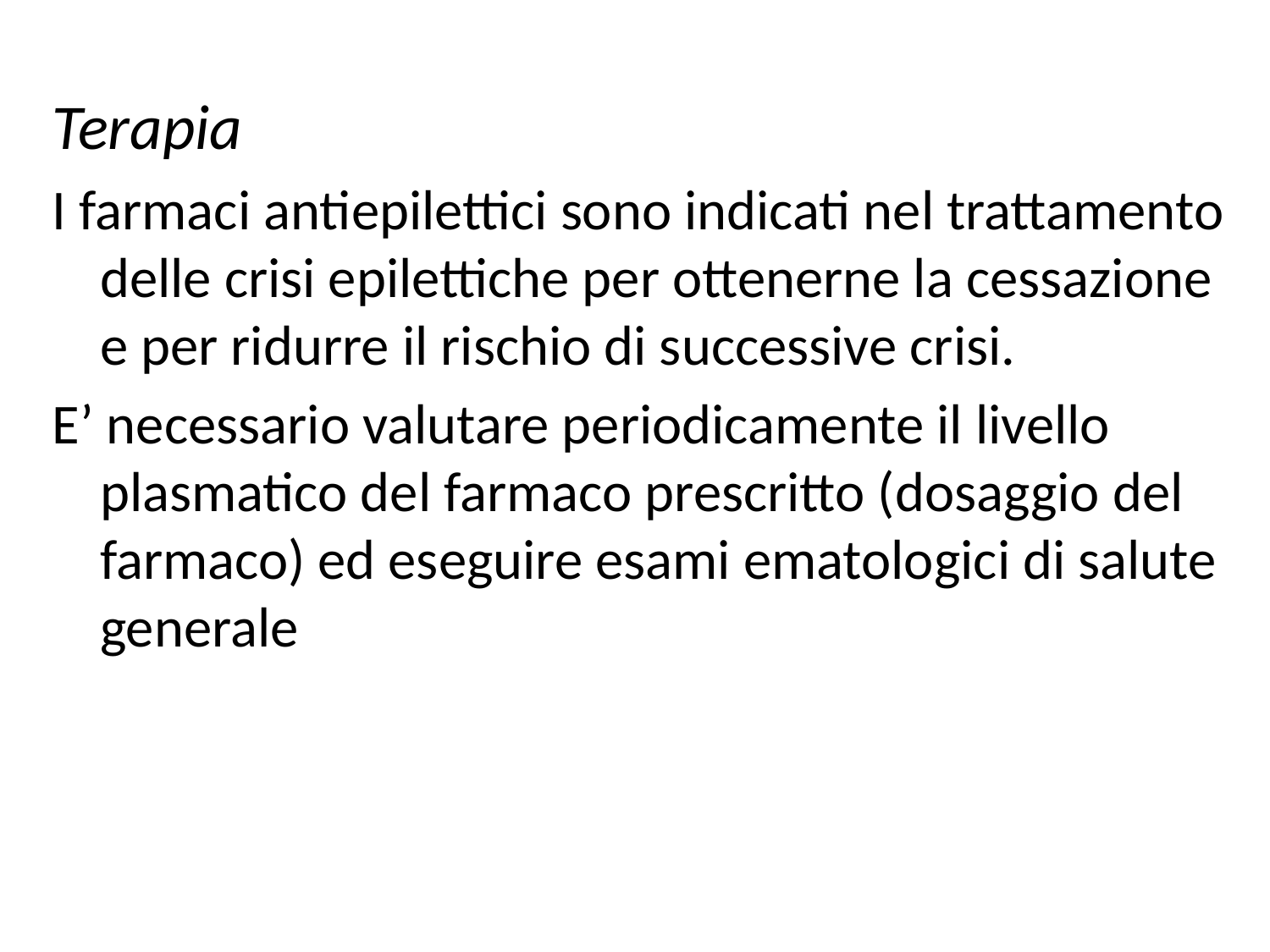

Terapia
I farmaci antiepilettici sono indicati nel trattamento delle crisi epilettiche per ottenerne la cessazione e per ridurre il rischio di successive crisi.
E’ necessario valutare periodicamente il livello plasmatico del farmaco prescritto (dosaggio del farmaco) ed eseguire esami ematologici di salute generale